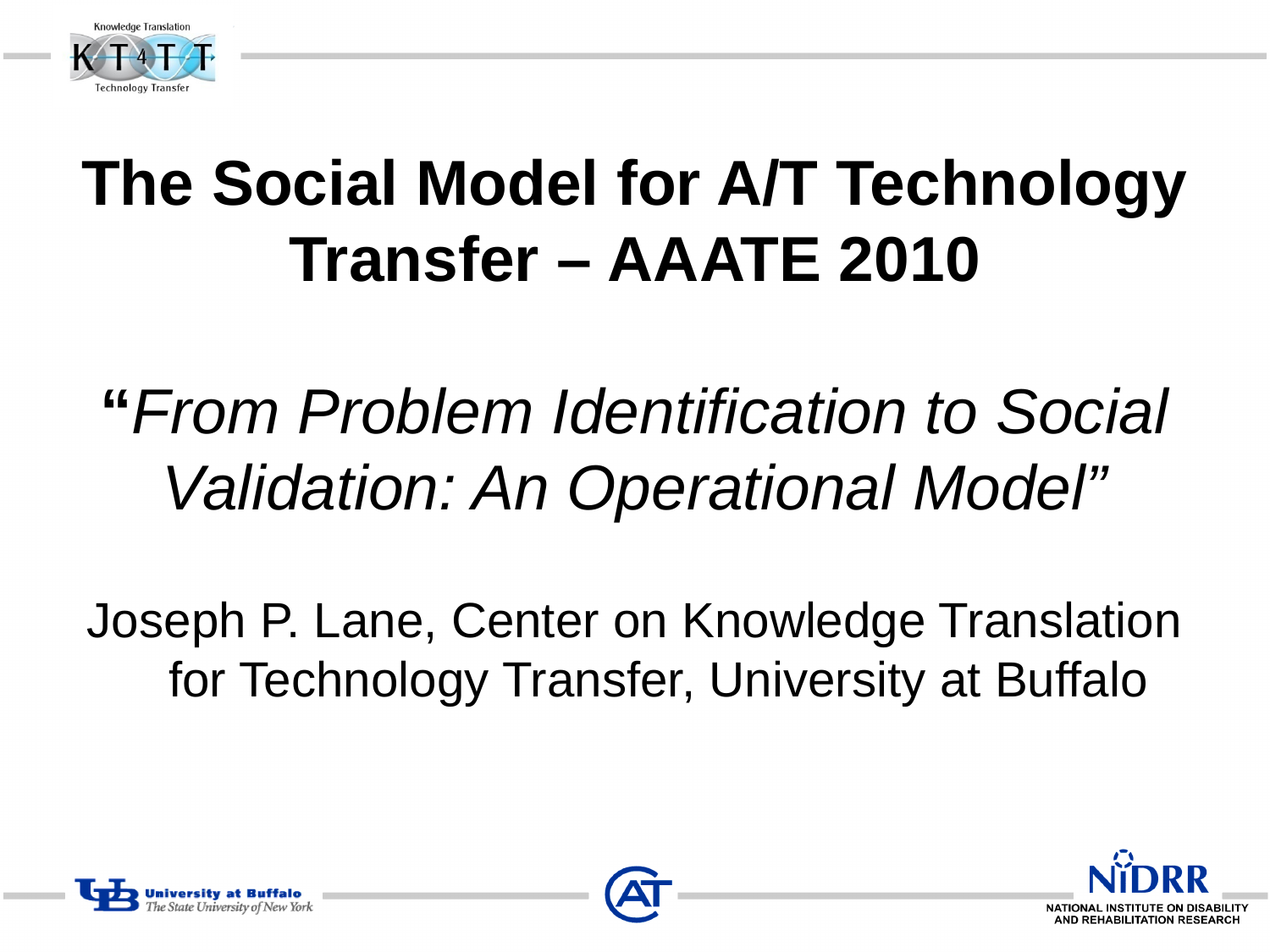

# The Social Model for A/T Technology Transfer – AAATE 2010 “From Problem Identification to Social Validation: An Operational Model”
Joseph P. Lane, Center on Knowledge Translation for Technology Transfer, University at Buffalo